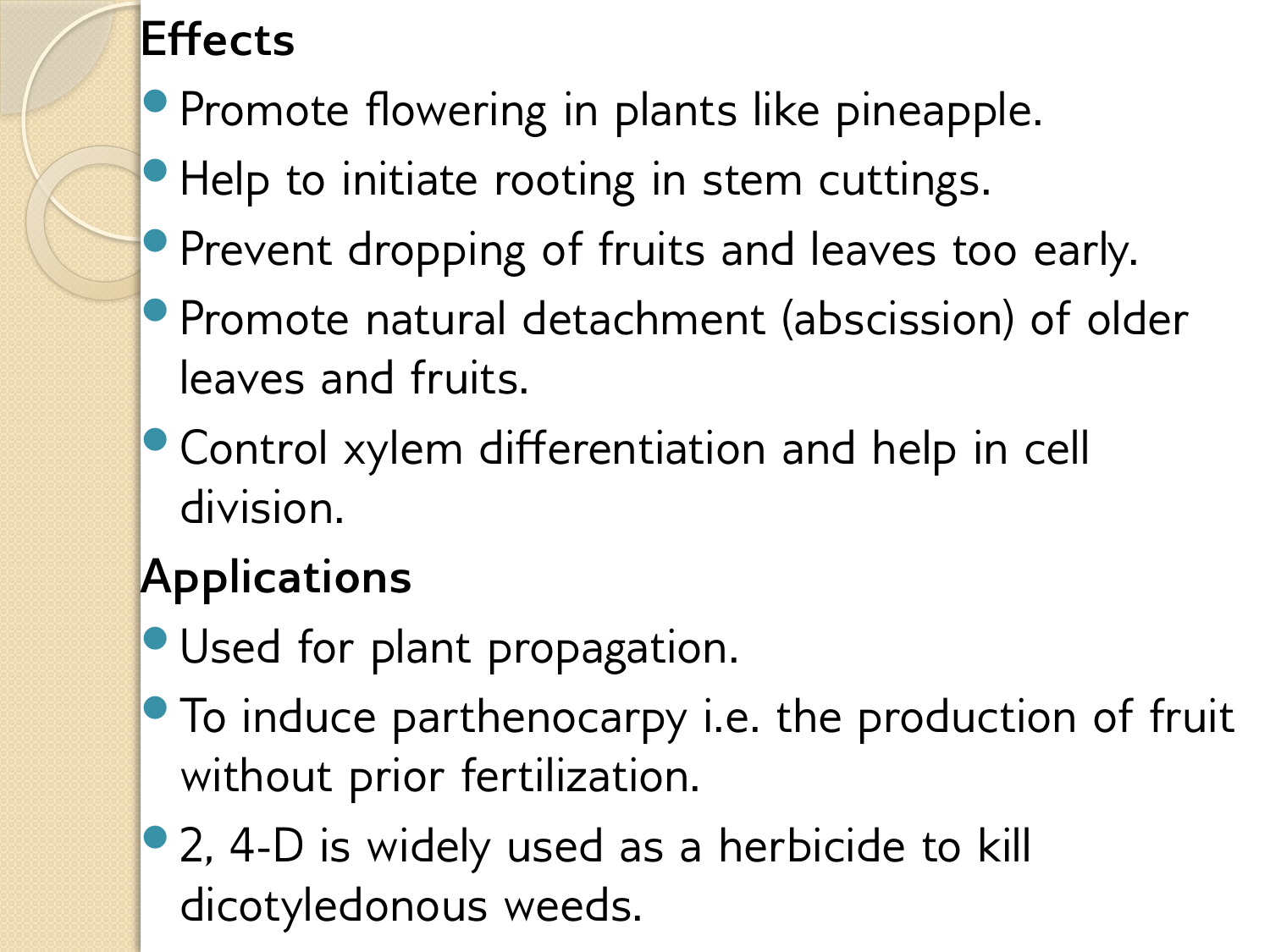

Effects
Promote flowering in plants like pineapple.
Help to initiate rooting in stem cuttings.
Prevent dropping of fruits and leaves too early.
Promote natural detachment (abscission) of older leaves and fruits.
Control xylem differentiation and help in cell division.
Applications
Used for plant propagation.
To induce parthenocarpy i.e. the production of fruit without prior fertilization.
2, 4-D is widely used as a herbicide to kill dicotyledonous weeds.